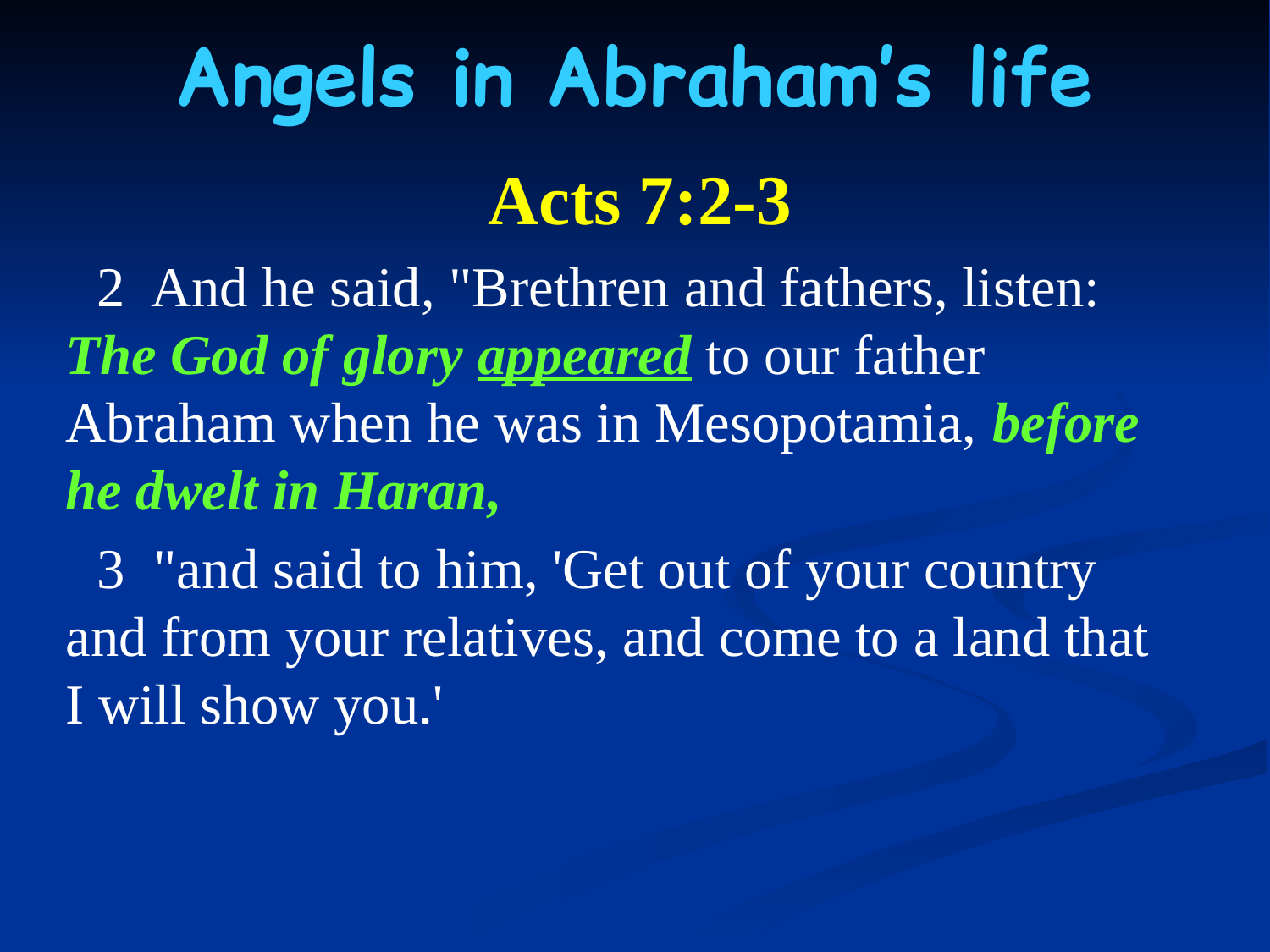

# Angels in Abraham’s life
Acts 7:2-3
2  And he said, "Brethren and fathers, listen: The God of glory appeared to our father Abraham when he was in Mesopotamia, before he dwelt in Haran,
3  "and said to him, 'Get out of your country and from your relatives, and come to a land that I will show you.'